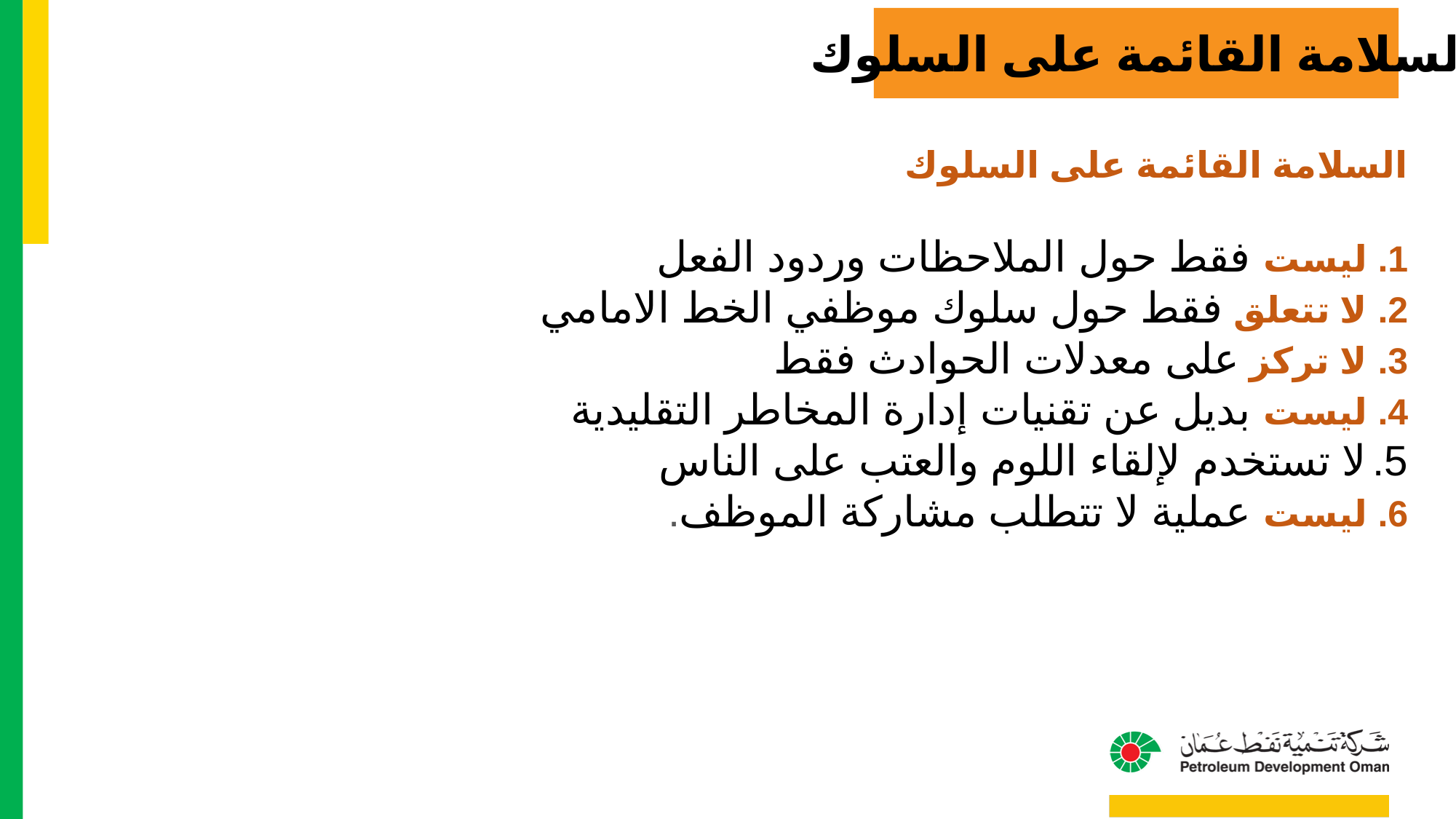

السلامة القائمة على السلوك
السلامة القائمة على السلوك

ليست فقط حول الملاحظات وردود الفعل
لا تتعلق فقط حول سلوك موظفي الخط الامامي
لا تركز على معدلات الحوادث فقط
ليست بديل عن تقنيات إدارة المخاطر التقليدية
لا تستخدم لإلقاء اللوم والعتب على الناس
ليست عملية لا تتطلب مشاركة الموظف.